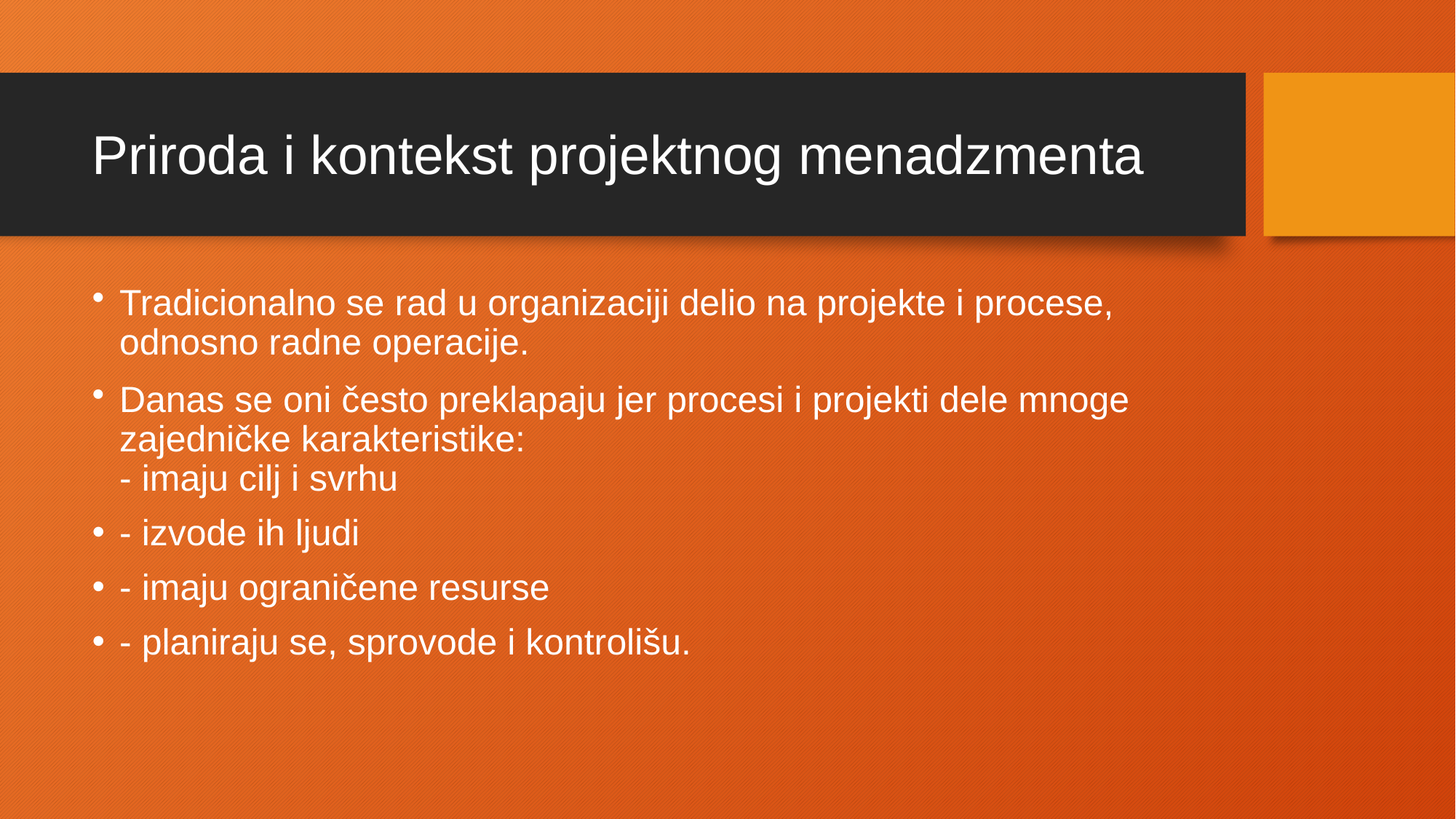

# Priroda i kontekst projektnog menadzmenta
Tradicionalno se rad u organizaciji delio na projekte i procese, odnosno radne operacije.
Danas se oni često preklapaju jer procesi i projekti dele mnoge zajedničke karakteristike:
- imaju cilj i svrhu
- izvode ih ljudi
- imaju ograničene resurse
- planiraju se, sprovode i kontrolišu.